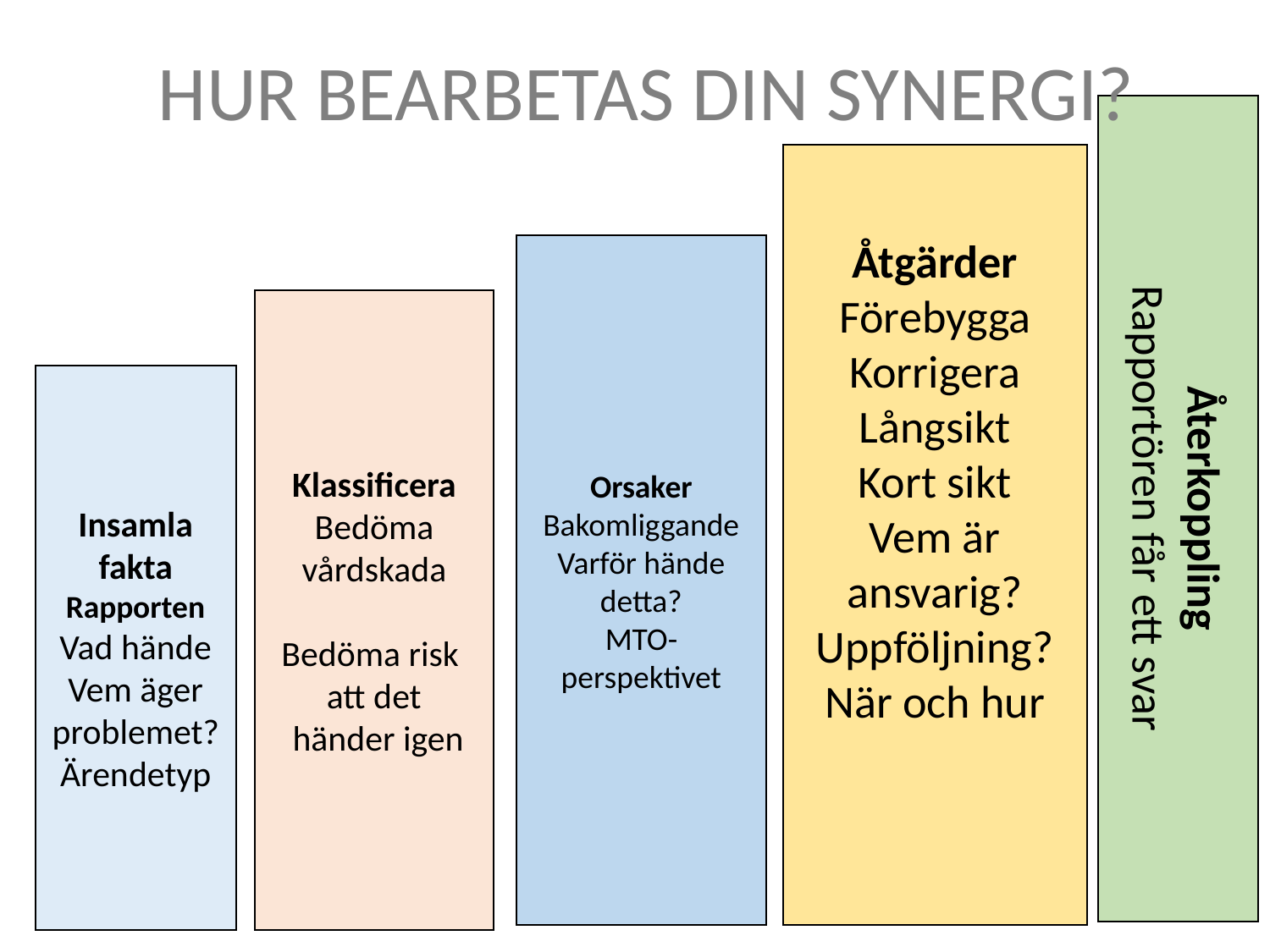

Hur bearbetas din Synergi?
Återkoppling
Rapportören får ett svar

Åtgärder
Förebygga
Korrigera
Långsikt
Kort sikt
Vem är ansvarig?
Uppföljning?
När och hur

Orsaker
Bakomliggande
Varför hände detta?
MTO-perspektivet
Klassificera
Bedöma vårdskada
Bedöma risk
att det
 händer igen
Insamla fakta
Rapporten
Vad hände
Vem äger problemet?
Ärendetyp